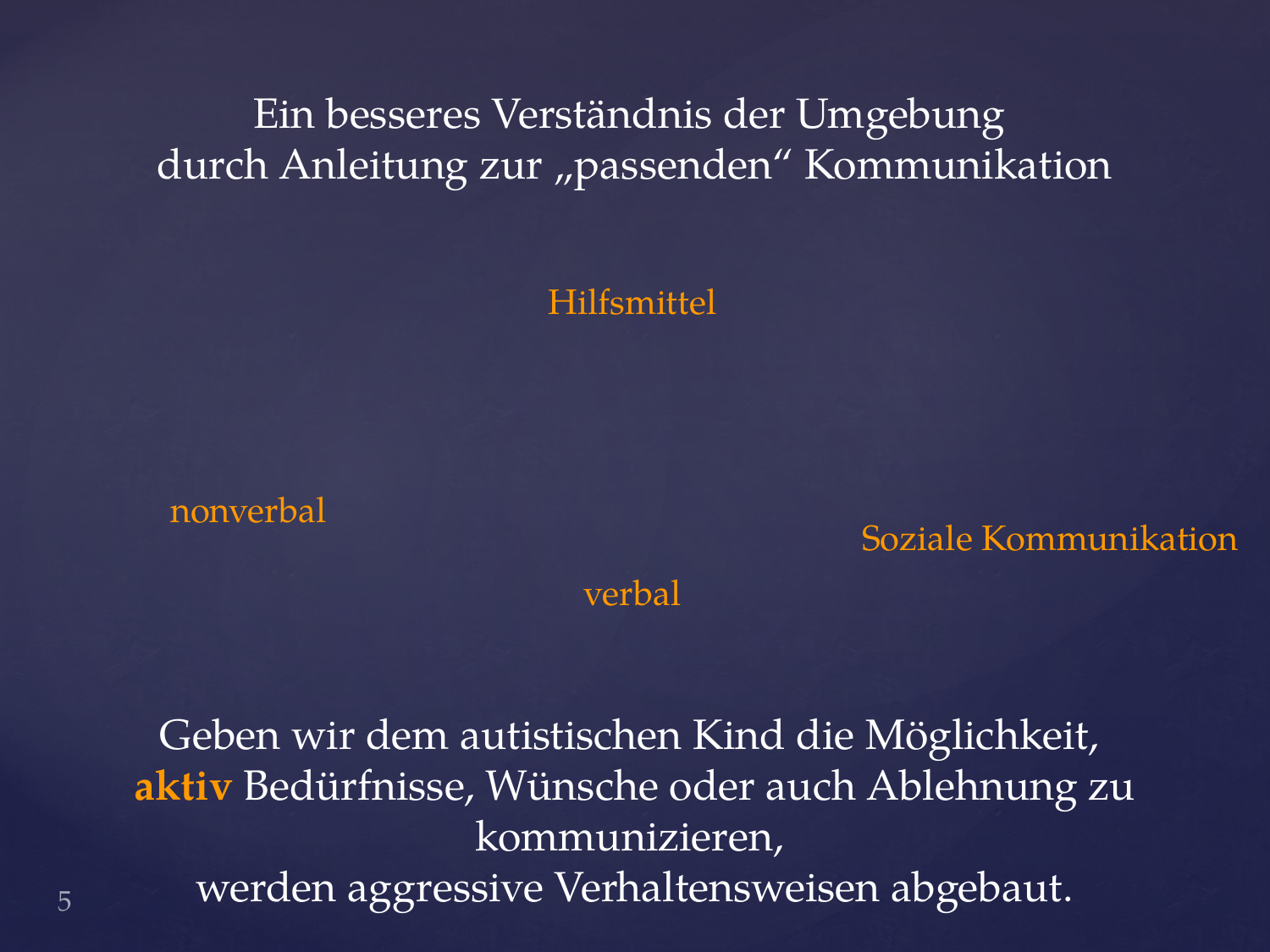

Ein besseres Verständnis der Umgebung
durch Anleitung zur „passenden“ Kommunikation
Hilfsmittel
nonverbal
Soziale Kommunikation
verbal
Geben wir dem autistischen Kind die Möglichkeit,
aktiv Bedürfnisse, Wünsche oder auch Ablehnung zu kommunizieren,
werden aggressive Verhaltensweisen abgebaut.

5